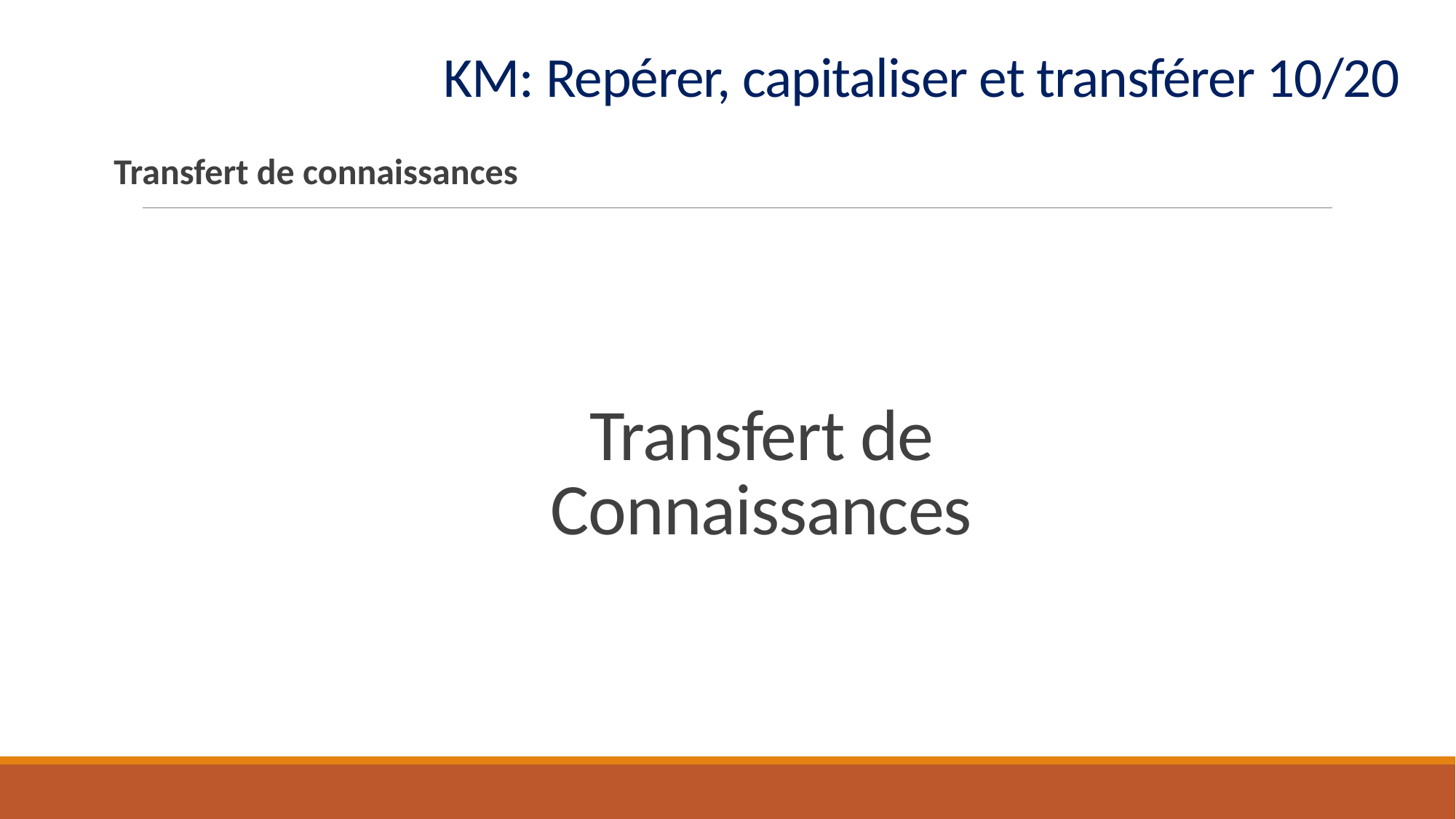

KM: Repérer, capitaliser et transférer 10/20
Transfert de connaissances
# Transfert de Connaissances